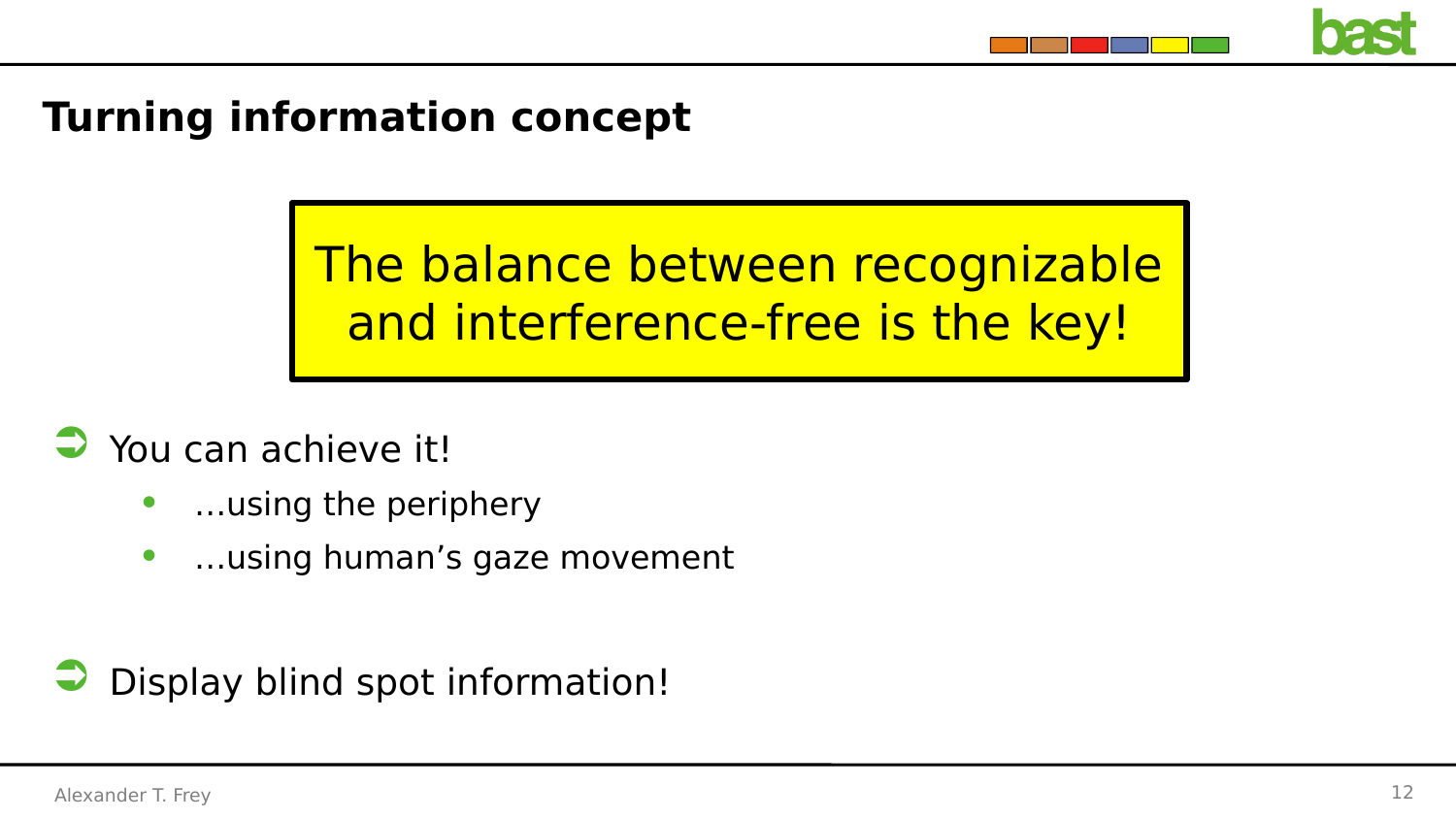

# Turning information concept

You can achieve it!
…using the periphery
…using human’s gaze movement

Display blind spot information!

The balance between recognizable
and interference-free is the key!